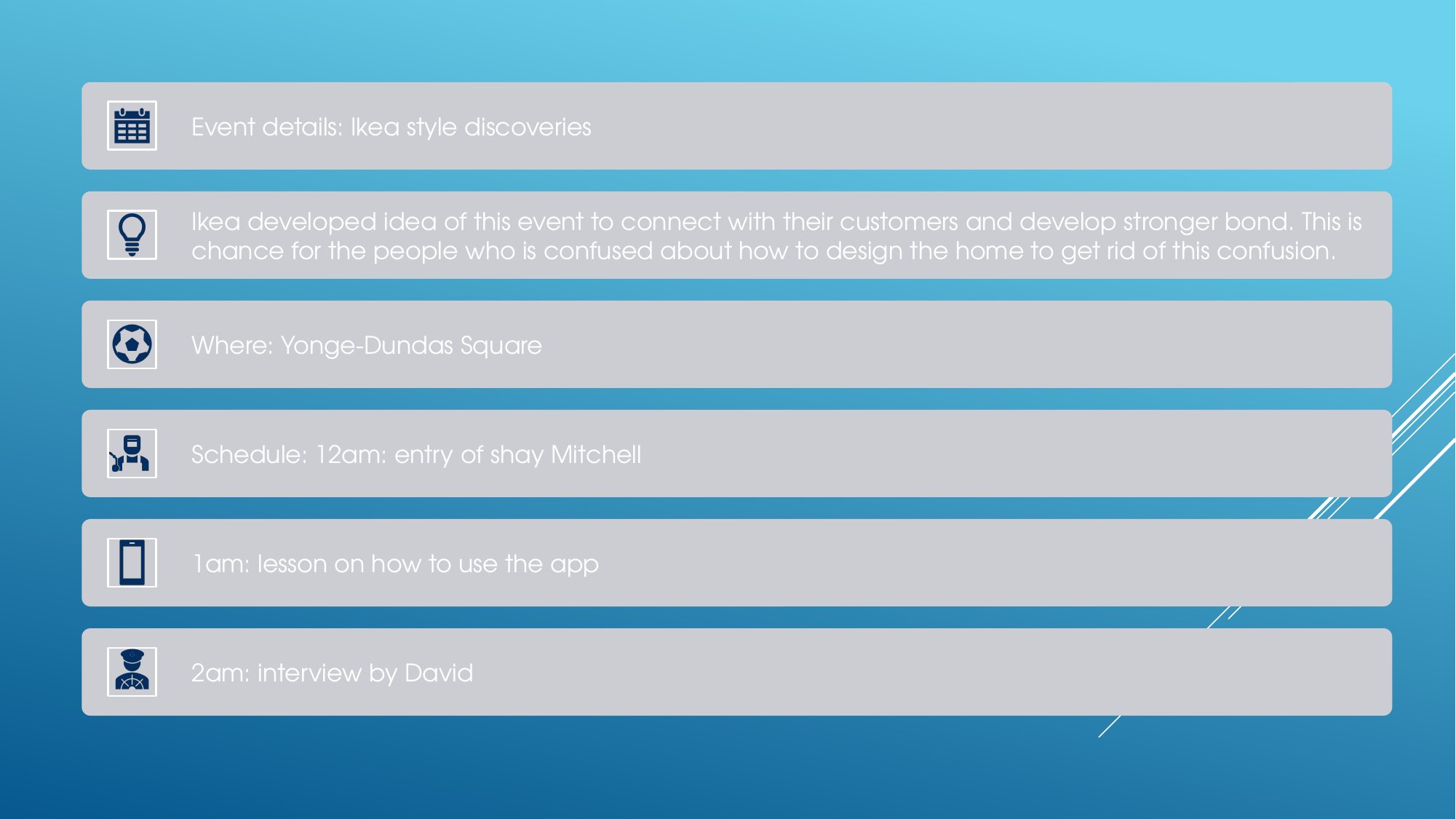

Event details: Ikea style discoveries
Ikea developed idea of this event to connect with their customers and develop stronger bond. This is chance for the people who is confused about how to design the home to get rid of this confusion.
Where: Yonge-Dundas Square
Schedule: 12am: entry of shay Mitchell
1am: lesson on how to use the app
2am: interview by David